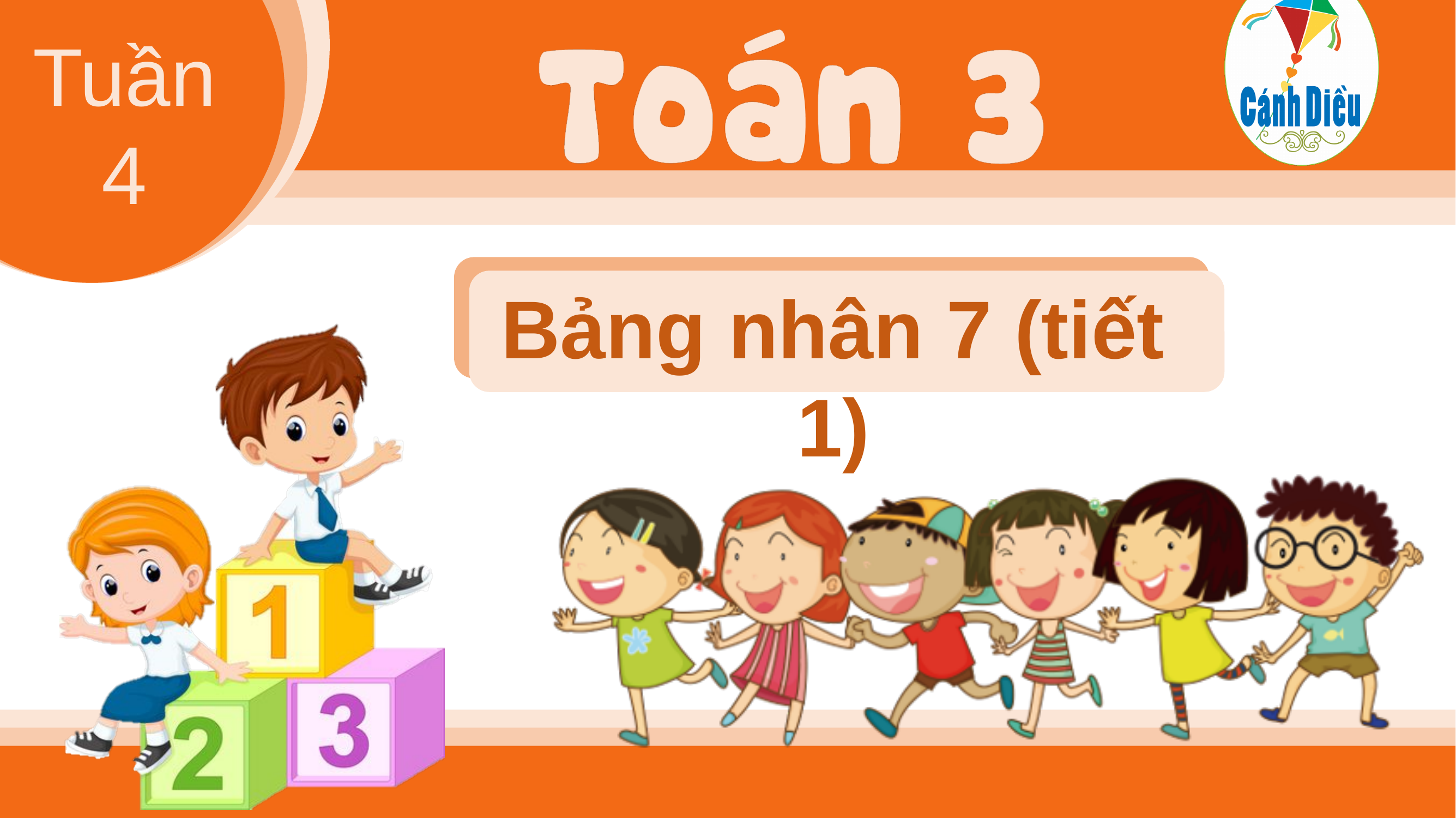

Tuần
4
Bảng nhân 7 (tiết 1)